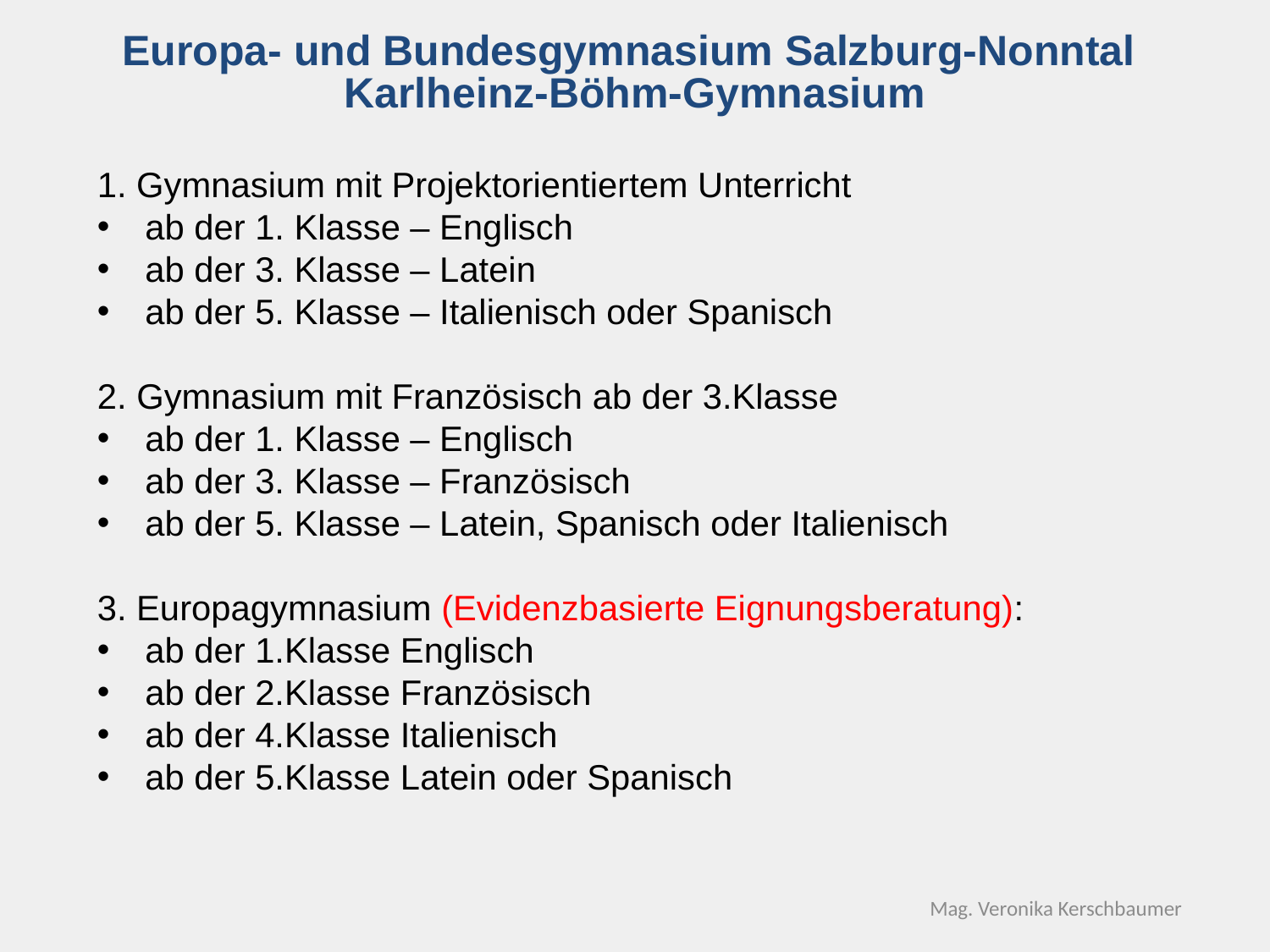

Europa- und Bundesgymnasium Salzburg-Nonntal
Karlheinz-Böhm-Gymnasium
1. Gymnasium mit Projektorientiertem Unterricht
ab der 1. Klasse – Englisch
ab der 3. Klasse – Latein
ab der 5. Klasse – Italienisch oder Spanisch

2. Gymnasium mit Französisch ab der 3.Klasse
ab der 1. Klasse – Englisch
ab der 3. Klasse – Französisch
ab der 5. Klasse – Latein, Spanisch oder Italienisch

3. Europagymnasium (Evidenzbasierte Eignungsberatung):
ab der 1.Klasse Englisch
ab der 2.Klasse Französisch
ab der 4.Klasse Italienisch
ab der 5.Klasse Latein oder Spanisch

Mag. Veronika Kerschbaumer